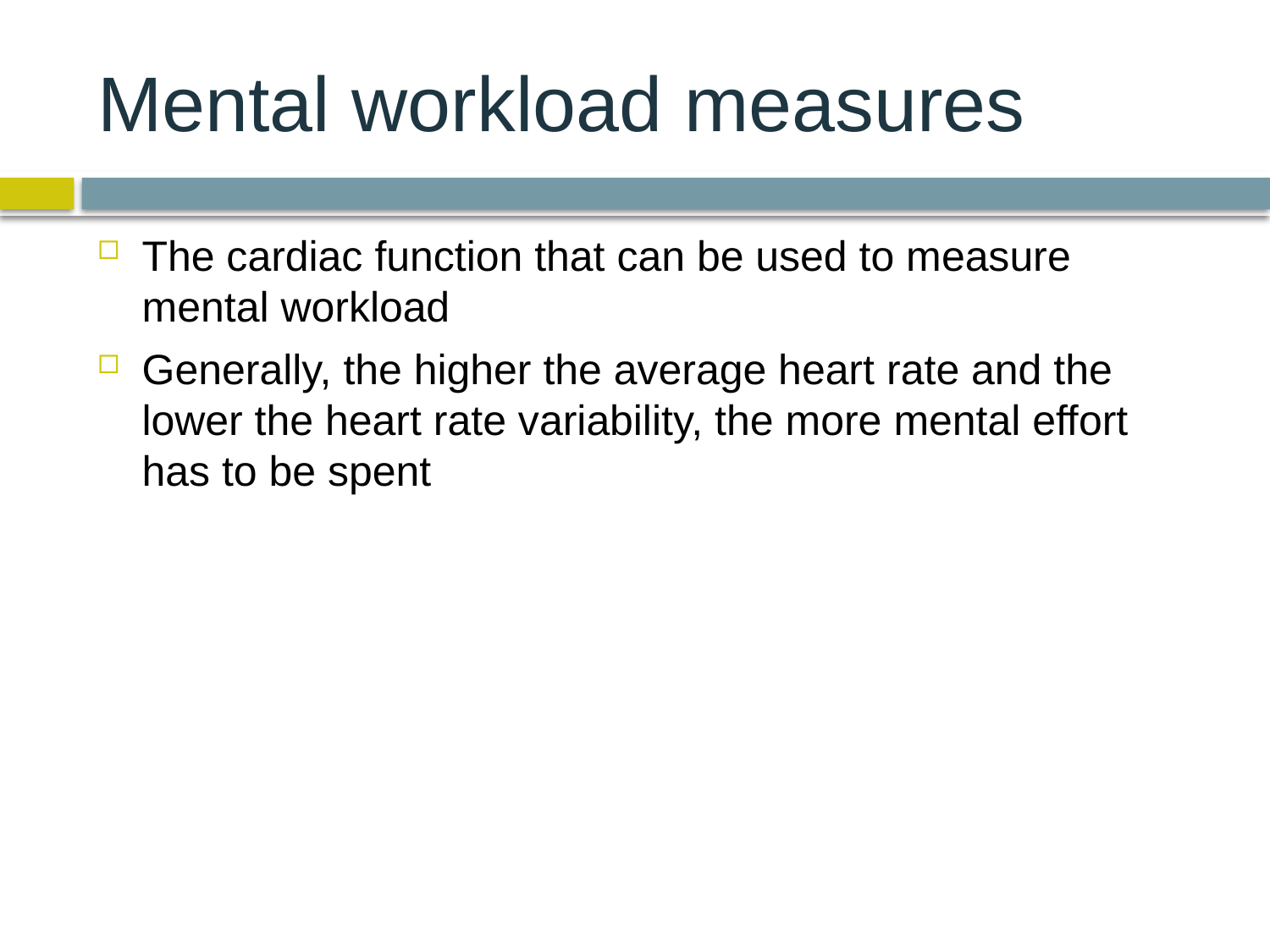

# Mental workload measures
The cardiac function that can be used to measure mental workload
Generally, the higher the average heart rate and the lower the heart rate variability, the more mental effort has to be spent